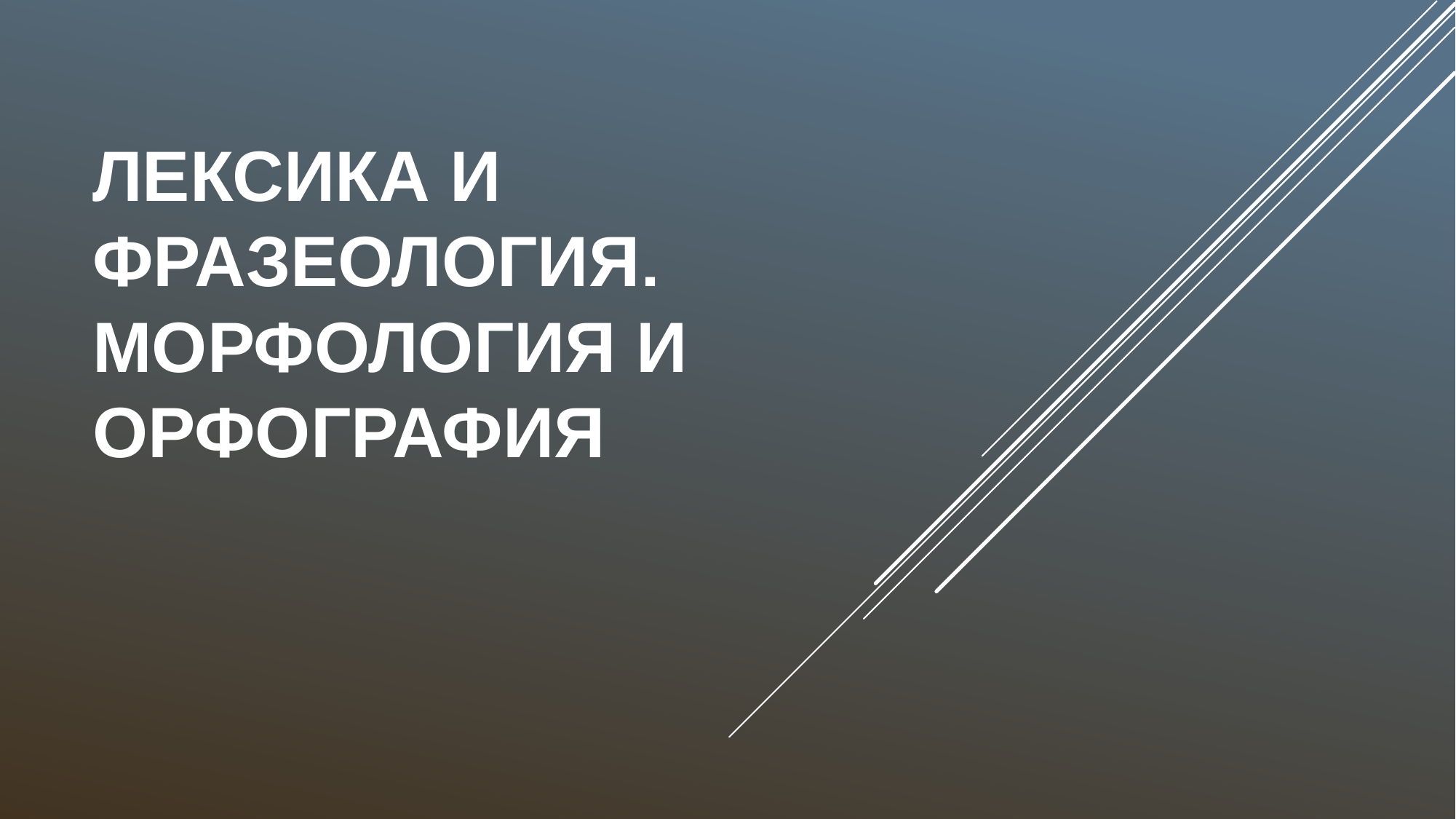

# Лексика и фразеология. Морфология и орфография